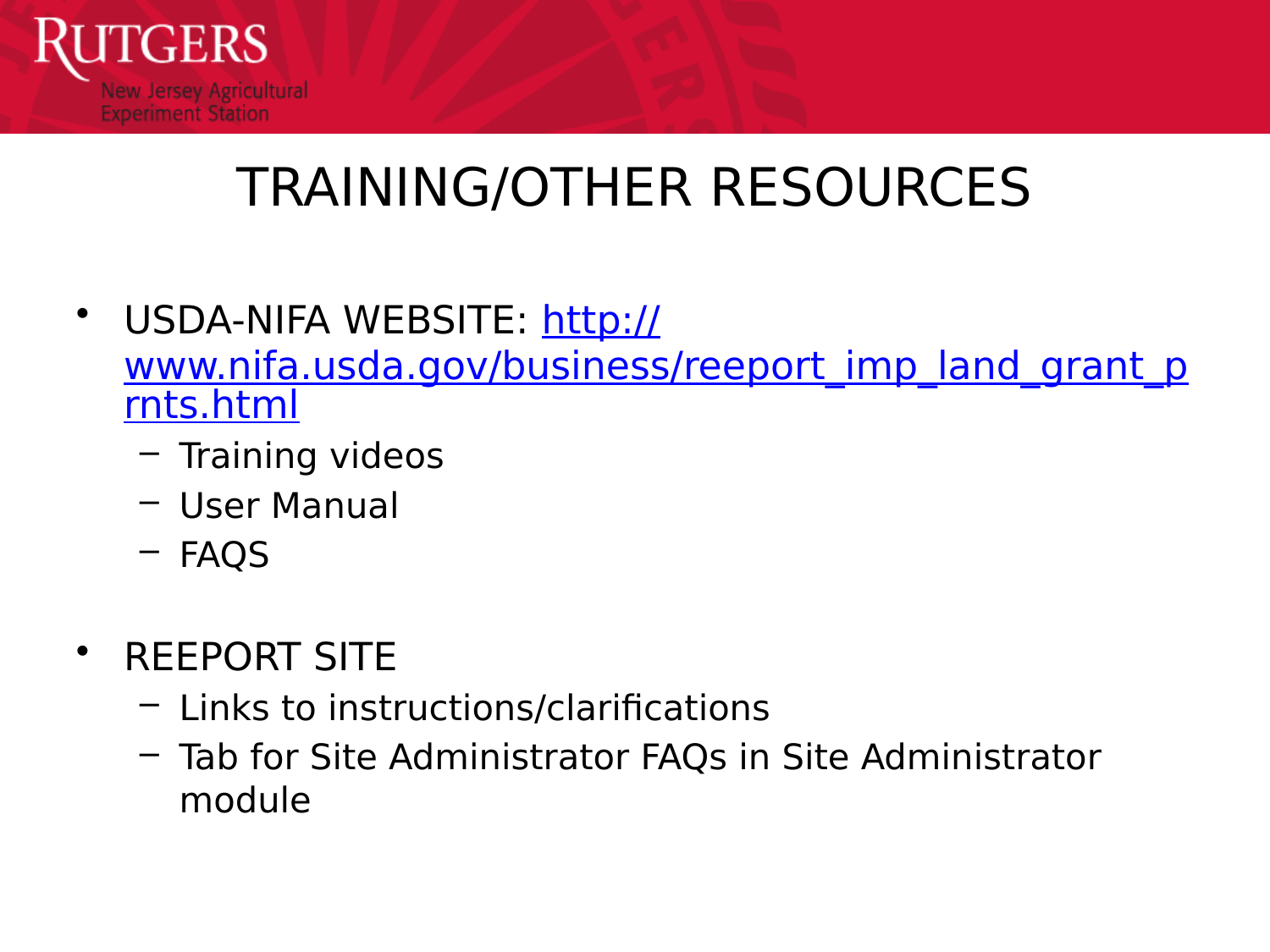

# TRAINING/OTHER RESOURCES
USDA-NIFA WEBSITE: http://www.nifa.usda.gov/business/reeport_imp_land_grant_prnts.html
Training videos
User Manual
FAQS

REEPORT SITE
Links to instructions/clarifications
Tab for Site Administrator FAQs in Site Administrator module